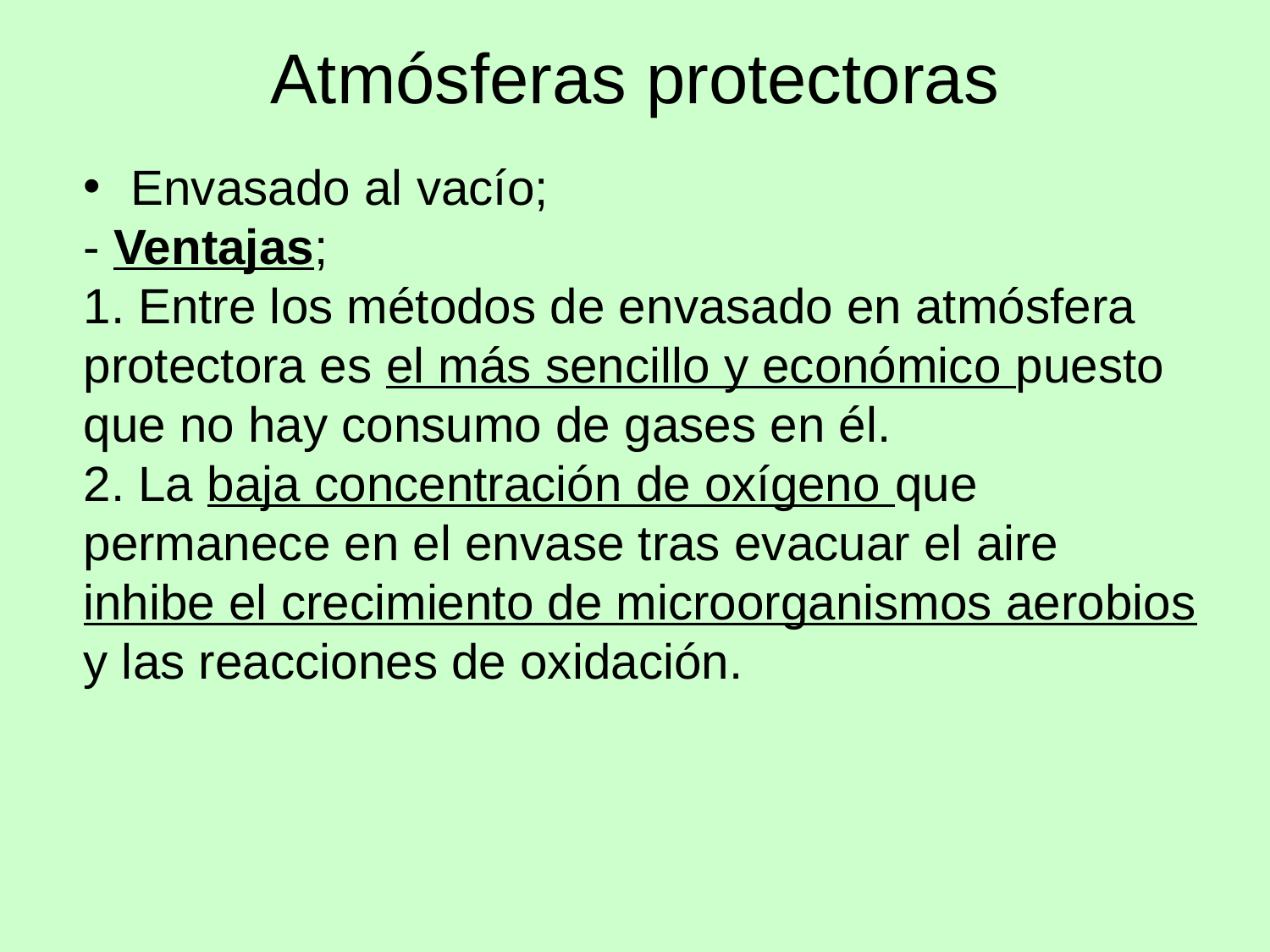

# Atmósferas protectoras
Envasado al vacío;
- Ventajas;
1. Entre los métodos de envasado en atmósfera protectora es el más sencillo y económico puesto que no hay consumo de gases en él.
2. La baja concentración de oxígeno que permanece en el envase tras evacuar el aire inhibe el crecimiento de microorganismos aerobios y las reacciones de oxidación.